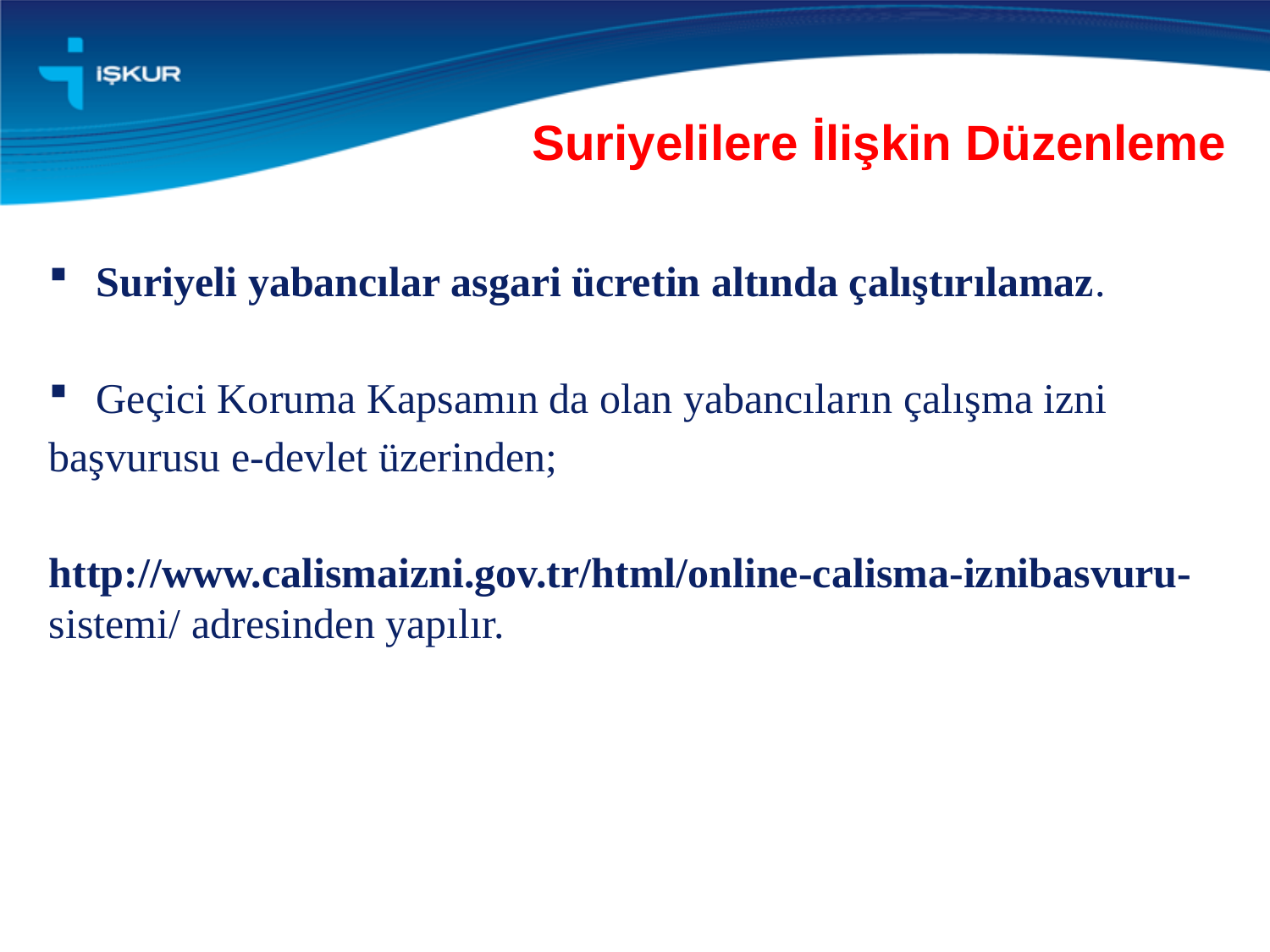

Suriyelilere İlişkin Düzenleme

Suriyeli yabancılar asgari ücretin altında çalıştırılamaz.

Geçici Koruma Kapsamın da olan yabancıların çalışma izni
başvurusu e-devlet üzerinden;

http://www.calismaizni.gov.tr/html/online-calisma-iznibasvuru- sistemi/ adresinden yapılır.